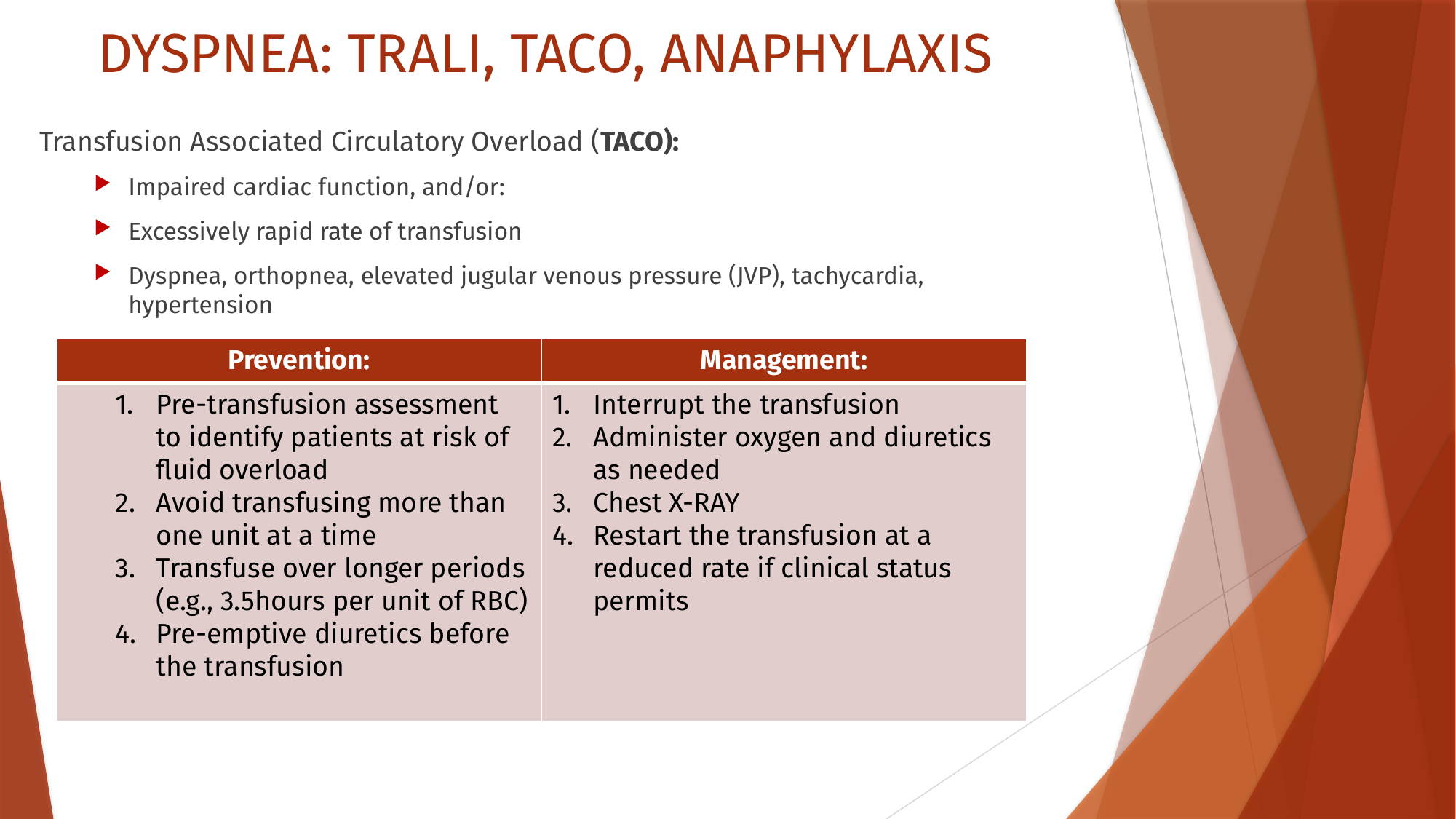

# DYSPNEA: TRALI, TACO, ANAPHYLAXIS
Transfusion Associated Circulatory Overload (TACO):
Impaired cardiac function, and/or:
Excessively rapid rate of transfusion
Dyspnea, orthopnea, elevated jugular venous pressure (JVP), tachycardia, hypertension

| Prevention: | Management: |
| --- | --- |
| Pre-transfusion assessment to identify patients at risk of fluid overload Avoid transfusing more than one unit at a time Transfuse over longer periods (e.g., 3.5hours per unit of RBC) Pre-emptive diuretics before the transfusion | Interrupt the transfusion Administer oxygen and diuretics as needed Chest X-RAY Restart the transfusion at a reduced rate if clinical status permits |